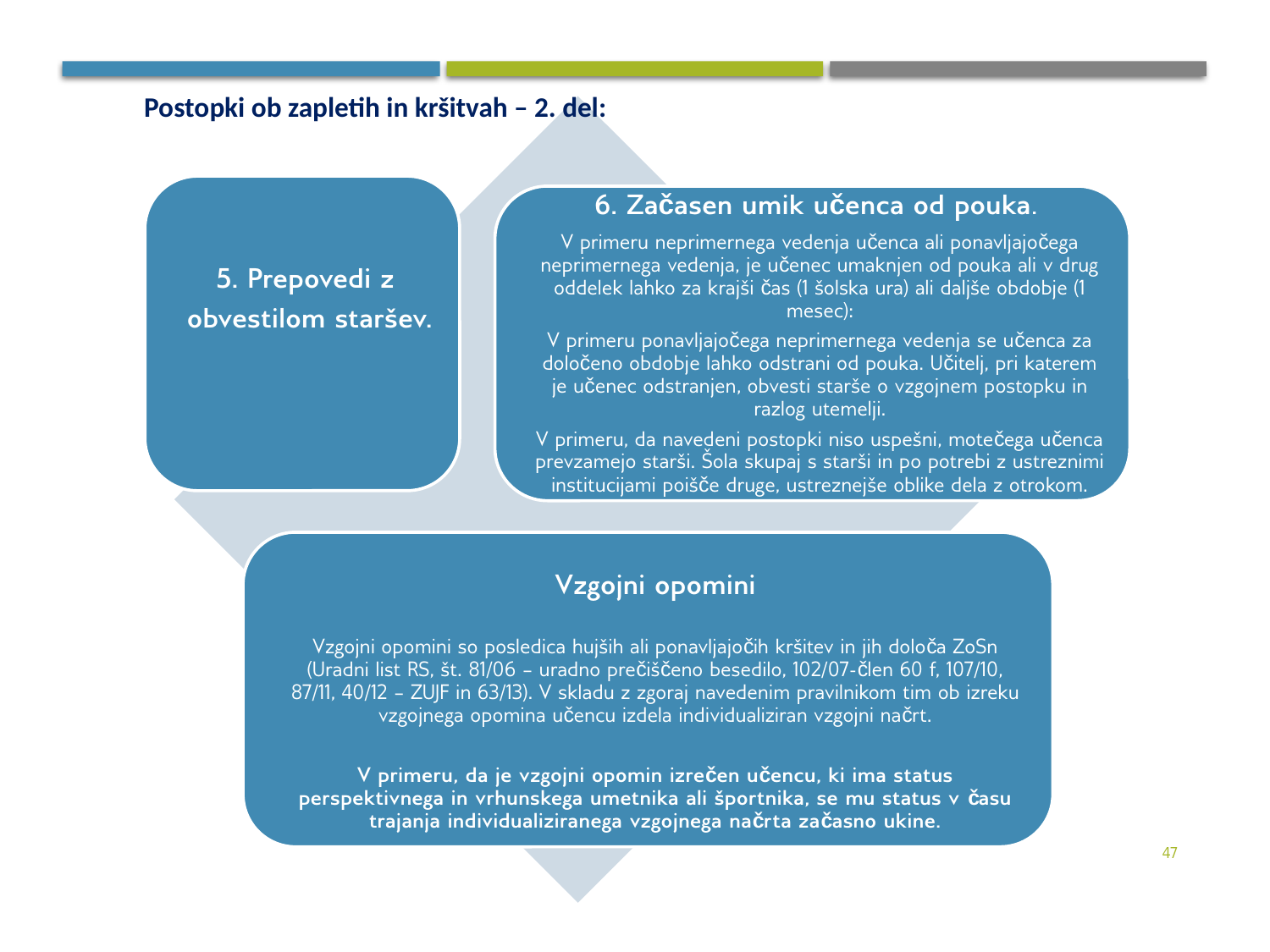

Postopki ob zapletih in kršitvah – 2. del:
5. Prepovedi z
obvestilom staršev.
6. Začasen umik učenca od pouka.
V primeru neprimernega vedenja učenca ali ponavljajočega neprimernega vedenja, je učenec umaknjen od pouka ali v drug oddelek lahko za krajši čas (1 šolska ura) ali daljše obdobje (1 mesec):
V primeru ponavljajočega neprimernega vedenja se učenca za določeno obdobje lahko odstrani od pouka. Učitelj, pri katerem je učenec odstranjen, obvesti starše o vzgojnem postopku in razlog utemelji.
V primeru, da navedeni postopki niso uspešni, motečega učenca prevzamejo starši. Šola skupaj s starši in po potrebi z ustreznimi institucijami poišče druge, ustreznejše oblike dela z otrokom.

Vzgojni opomini

Vzgojni opomini so posledica hujših ali ponavljajočih kršitev in jih določa ZoSn (Uradni list RS, št. 81/06 – uradno prečiščeno besedilo, 102/07-člen 60 f, 107/10, 87/11, 40/12 – ZUJF in 63/13). V skladu z zgoraj navedenim pravilnikom tim ob izreku vzgojnega opomina učencu izdela individualiziran vzgojni načrt.

V primeru, da je vzgojni opomin izrečen učencu, ki ima status perspektivnega in vrhunskega umetnika ali športnika, se mu status v času trajanja individualiziranega vzgojnega načrta začasno ukine.

47